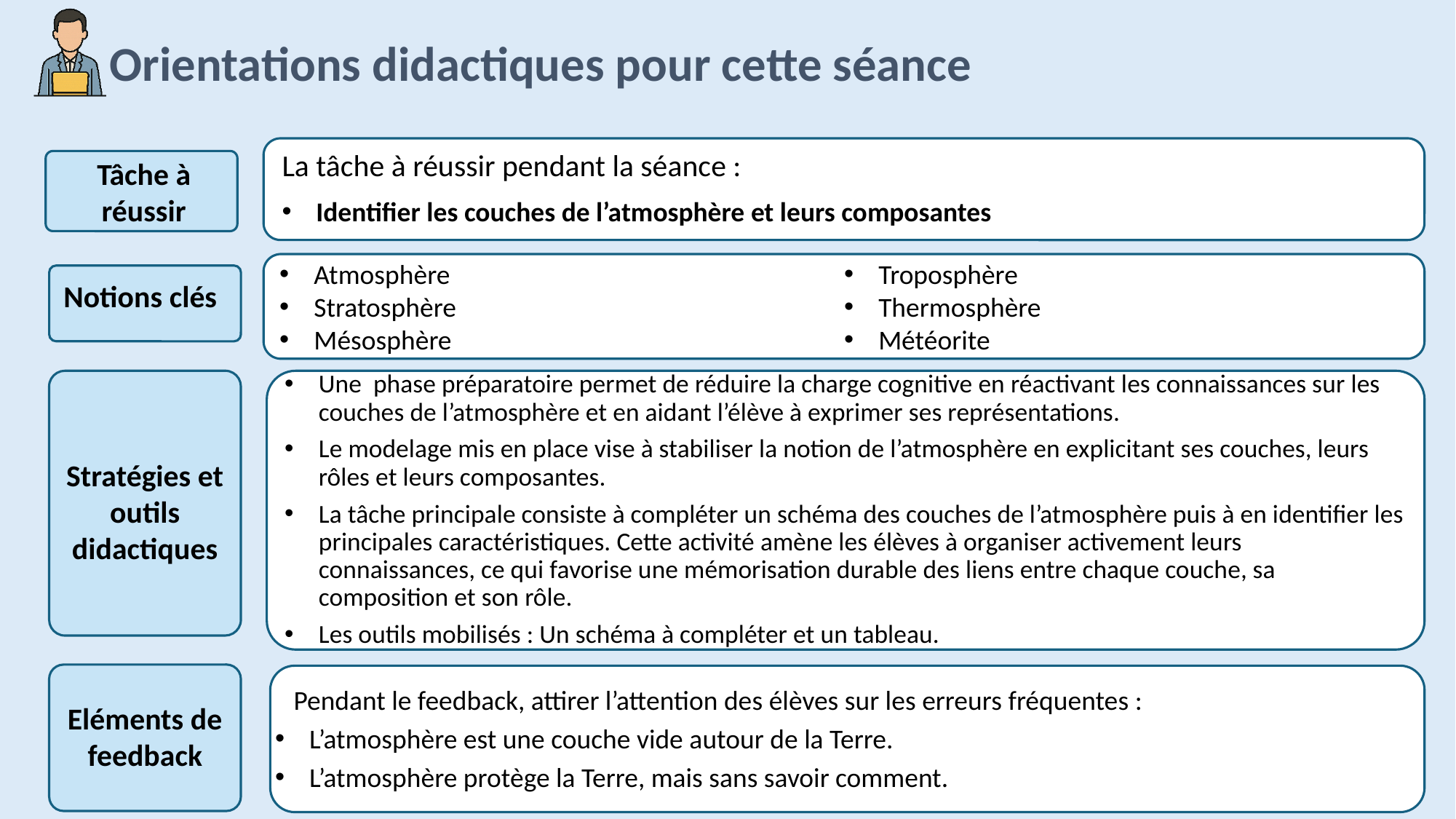

La tâche à réussir pendant la séance :
Identifier les couches de l’atmosphère et leurs composantes

Tâche à réussir
Atmosphère
Stratosphère
Mésosphère
Troposphère
Thermosphère
Météorite

Notions clés

Une  phase préparatoire permet de réduire la charge cognitive en réactivant les connaissances sur les couches de l’atmosphère et en aidant l’élève à exprimer ses représentations.
Le modelage mis en place vise à stabiliser la notion de l’atmosphère en explicitant ses couches, leurs rôles et leurs composantes.
La tâche principale consiste à compléter un schéma des couches de l’atmosphère puis à en identifier les principales caractéristiques. Cette activité amène les élèves à organiser activement leurs connaissances, ce qui favorise une mémorisation durable des liens entre chaque couche, sa composition et son rôle.
Les outils mobilisés : Un schéma à compléter et un tableau.
Stratégies et outils didactiques
Eléments de feedback

   Pendant le feedback, attirer l’attention des élèves sur les erreurs fréquentes :
L’atmosphère est une couche vide autour de la Terre.
L’atmosphère protège la Terre, mais sans savoir comment.